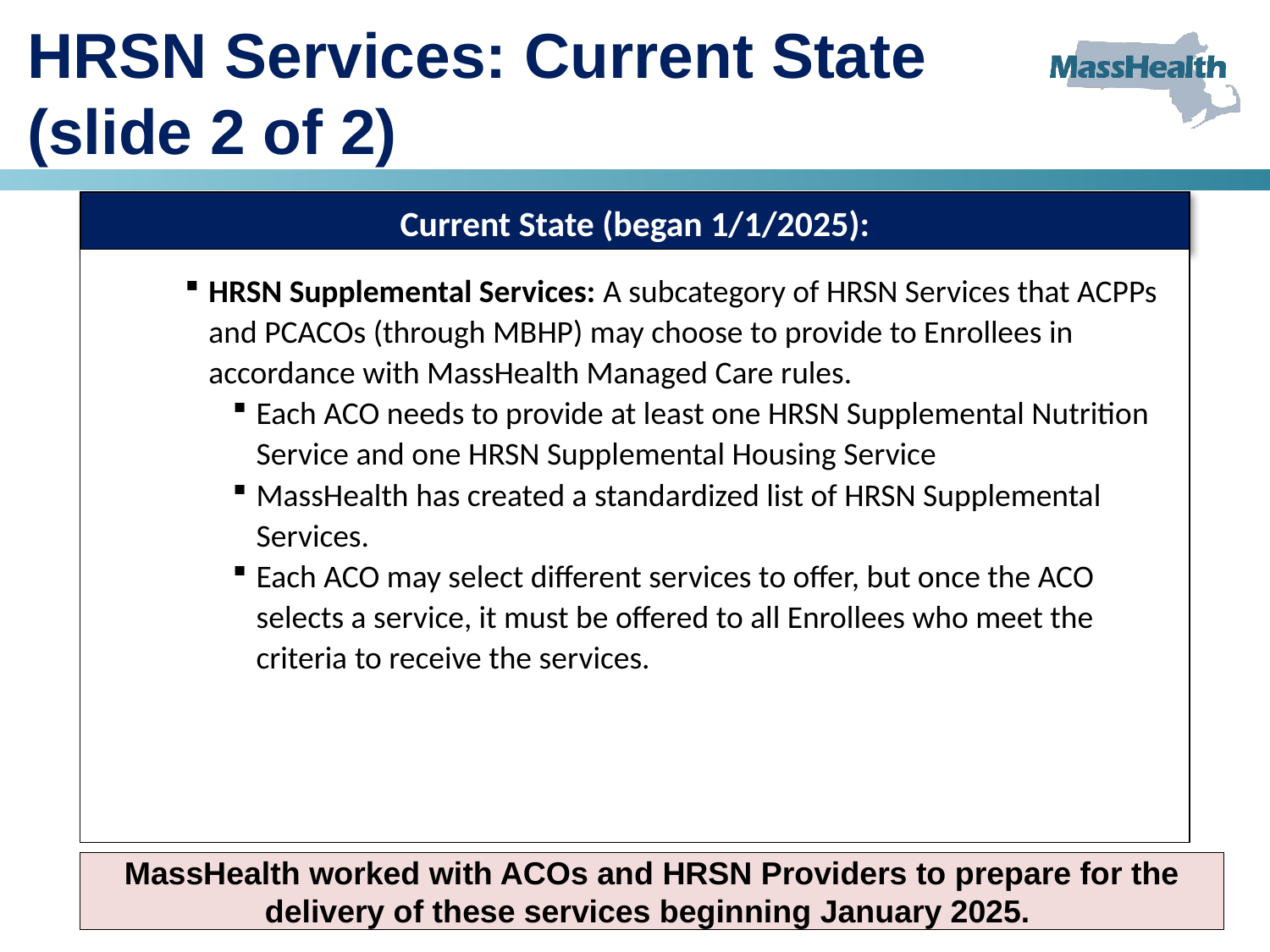

HRSN Services: Current State
(slide 2 of 2)
Current State (began 1/1/2025):
HRSN Supplemental Services: A subcategory of HRSN Services that ACPPs and PCACOs (through MBHP) may choose to provide to Enrollees in accordance with MassHealth Managed Care rules.
Each ACO needs to provide at least one HRSN Supplemental Nutrition Service and one HRSN Supplemental Housing Service
MassHealth has created a standardized list of HRSN Supplemental Services.
Each ACO may select different services to offer, but once the ACO selects a service, it must be offered to all Enrollees who meet the criteria to receive the services.
MassHealth worked with ACOs and HRSN Providers to prepare for the delivery of these services beginning January 2025.